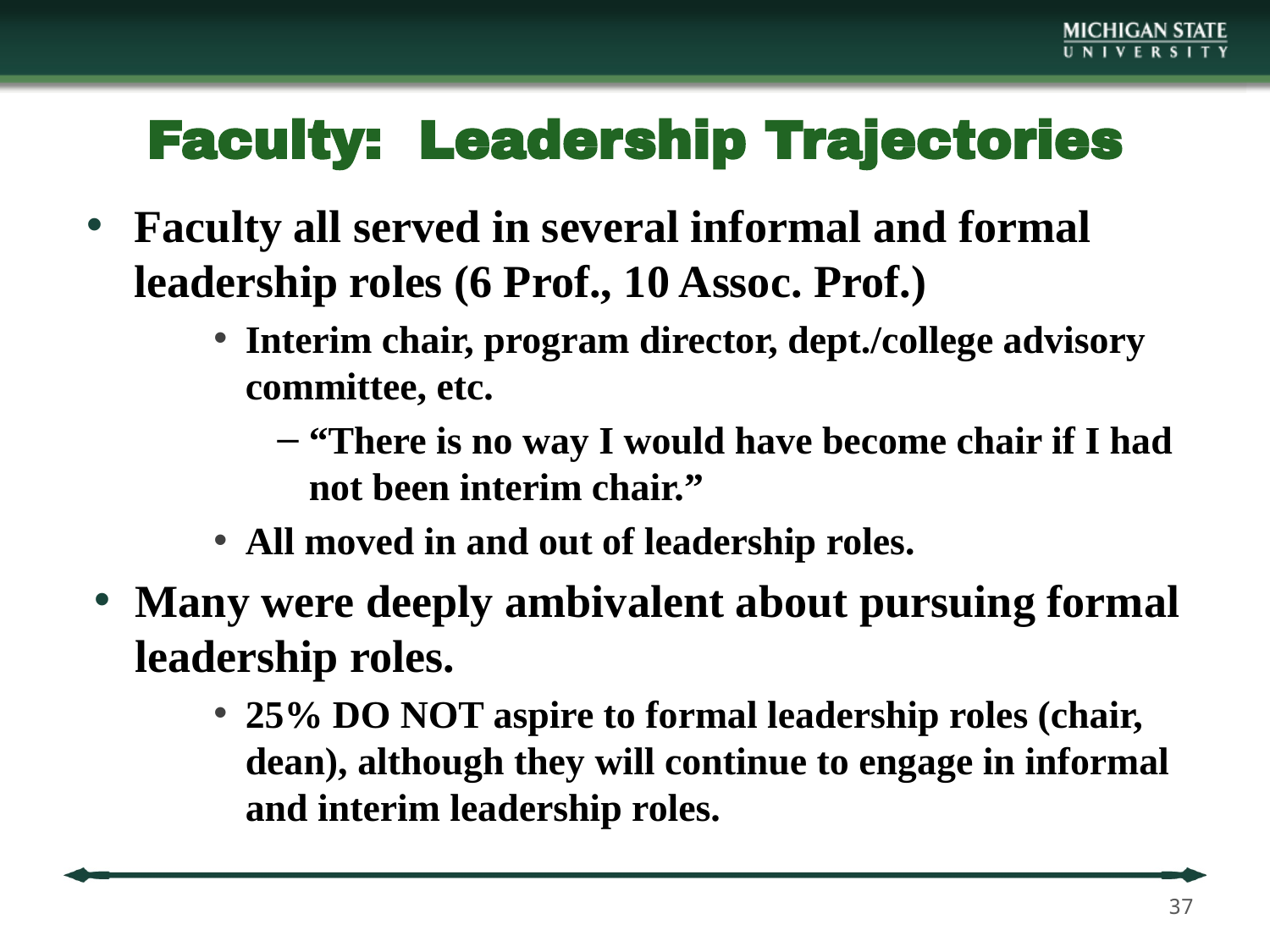

# Faculty:  Leadership Trajectories
Faculty all served in several informal and formal leadership roles (6 Prof., 10 Assoc. Prof.)
Interim chair, program director, dept./college advisory committee, etc.
“There is no way I would have become chair if I had not been interim chair.”
All moved in and out of leadership roles.
Many were deeply ambivalent about pursuing formal leadership roles.
25% DO NOT aspire to formal leadership roles (chair, dean), although they will continue to engage in informal and interim leadership roles.
37